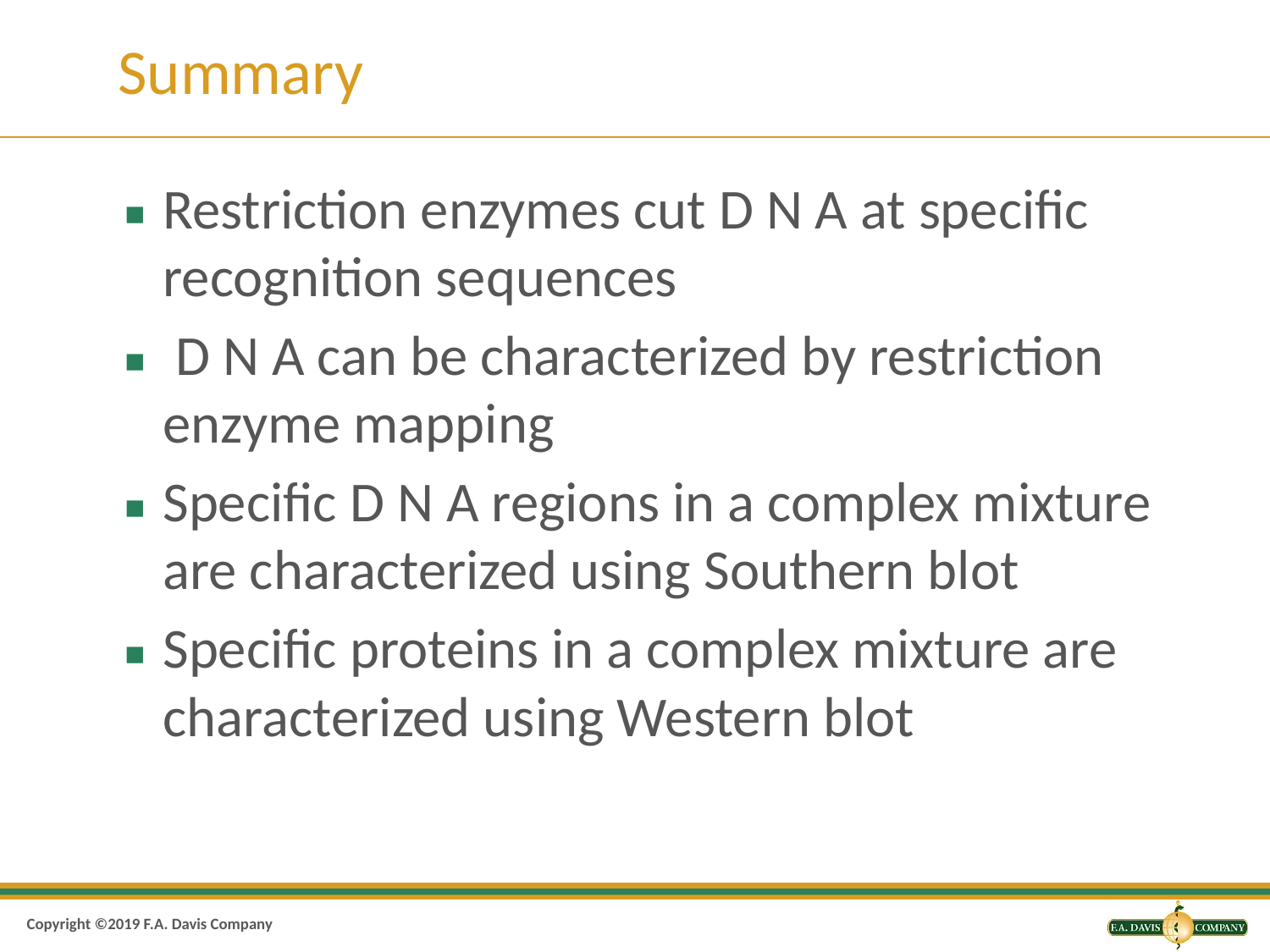

# Summary
Restriction enzymes cut D N A at specific recognition sequences
 D N A can be characterized by restriction enzyme mapping
Specific D N A regions in a complex mixture are characterized using Southern blot
Specific proteins in a complex mixture are characterized using Western blot